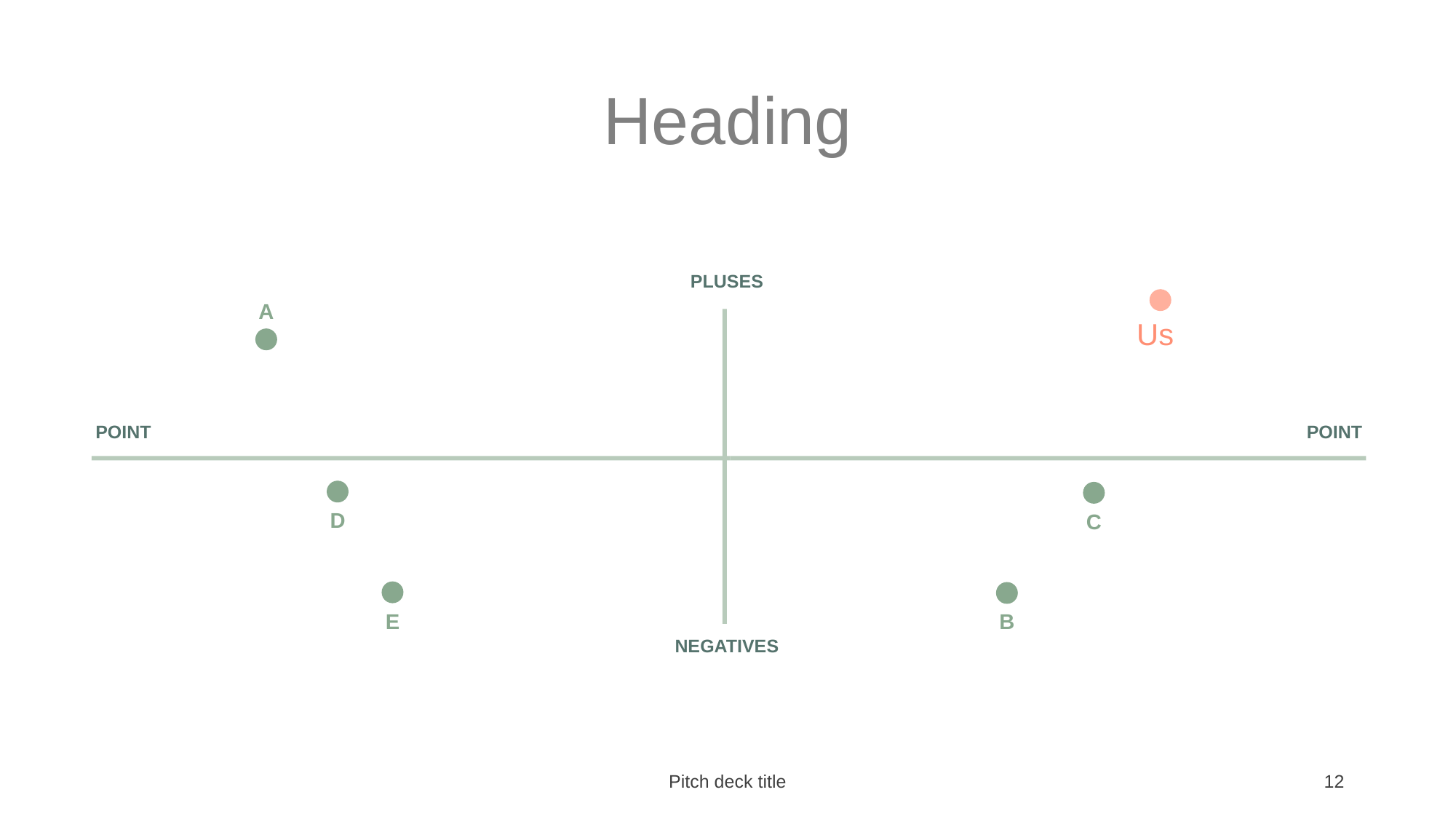

# Heading
PLUSES

A
Us

POINT
POINT

D
C

E
B
NEGATIVES
Pitch deck title
12